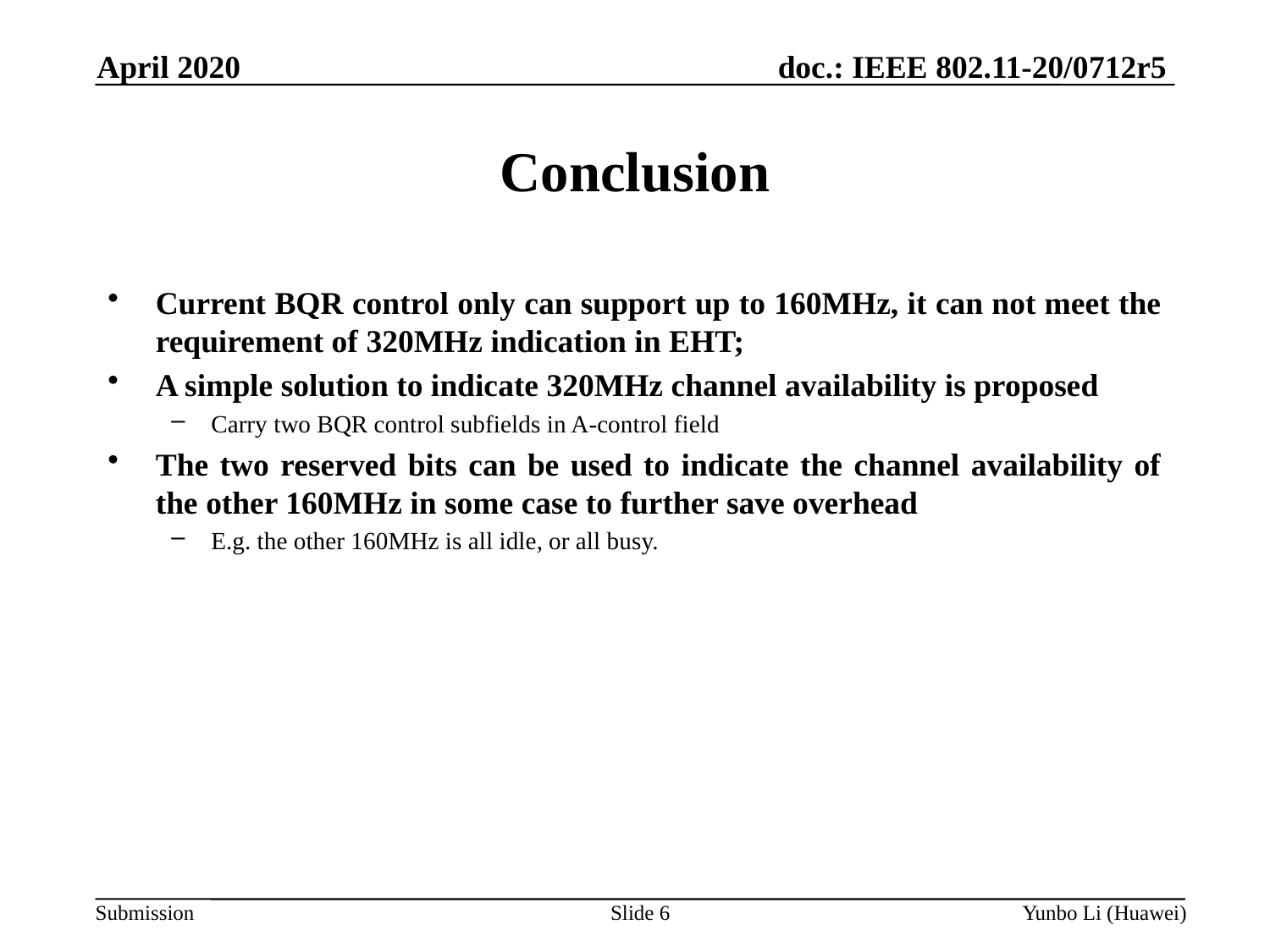

April 2020
# Conclusion
Current BQR control only can support up to 160MHz, it can not meet the requirement of 320MHz indication in EHT;
A simple solution to indicate 320MHz channel availability is proposed
Carry two BQR control subfields in A-control field
The two reserved bits can be used to indicate the channel availability of the other 160MHz in some case to further save overhead
E.g. the other 160MHz is all idle, or all busy.

Slide 6
Yunbo Li (Huawei)